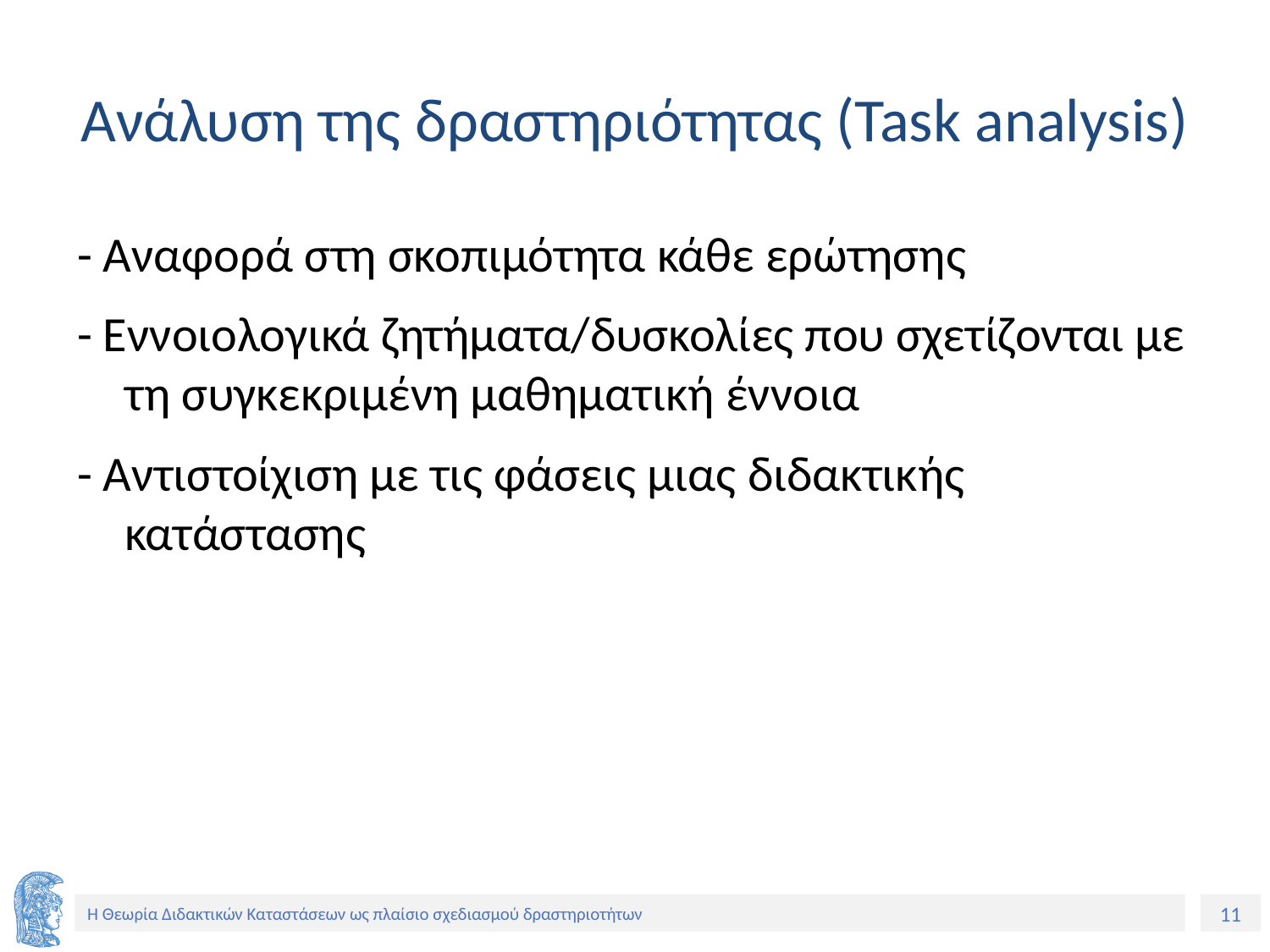

# Ανάλυση της δραστηριότητας (Task analysis)
- Αναφορά στη σκοπιμότητα κάθε ερώτησης
- Εννοιολογικά ζητήματα/δυσκολίες που σχετίζονται με τη συγκεκριμένη μαθηματική έννοια
- Αντιστοίχιση με τις φάσεις μιας διδακτικής κατάστασης